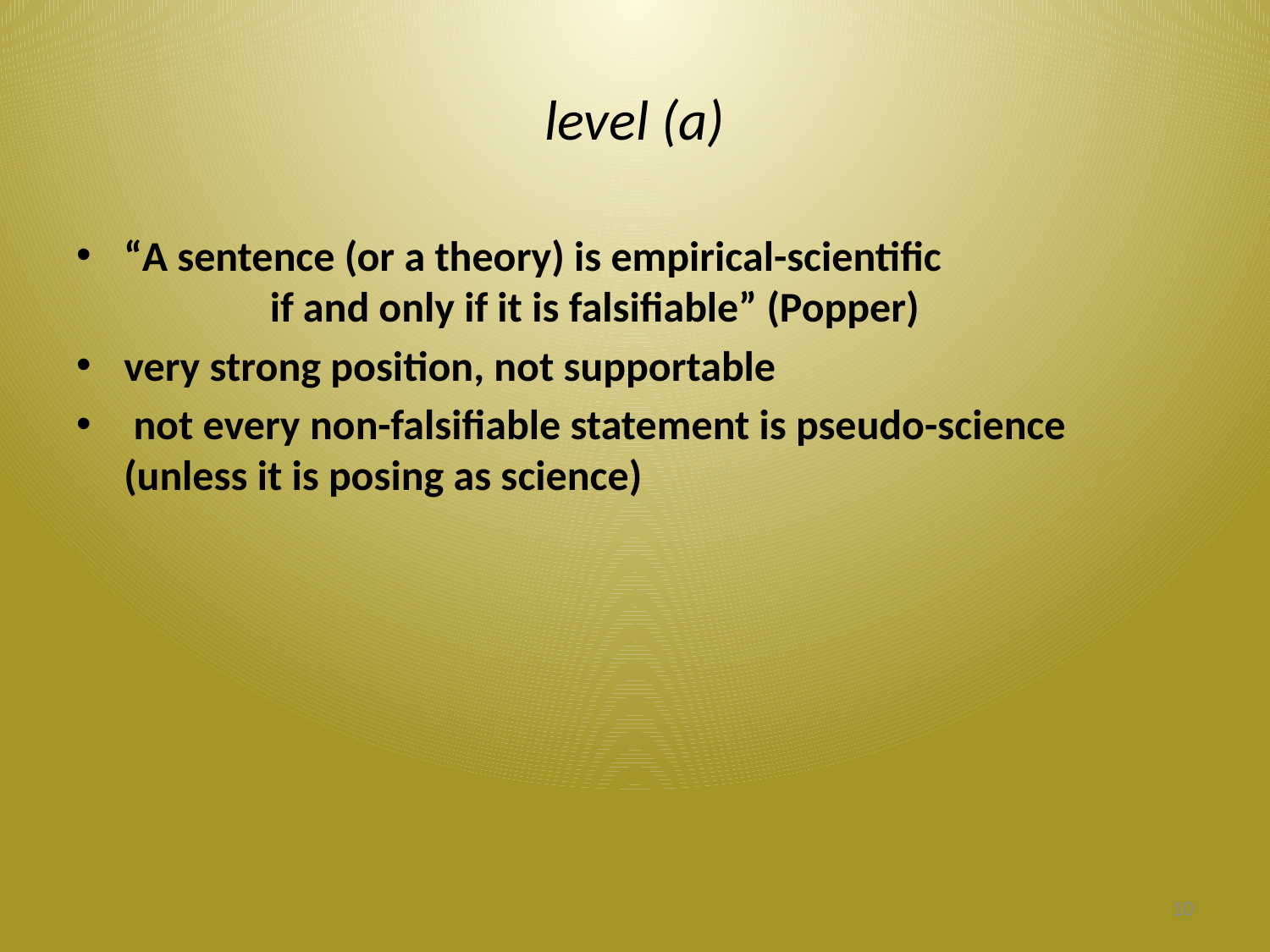

# level (a)
“A sentence (or a theory) is empirical-scientific
	  if and only if it is falsifiable” (Popper)
very strong position, not supportable
 not every non-falsifiable statement is pseudo-science (unless it is posing as science)

10